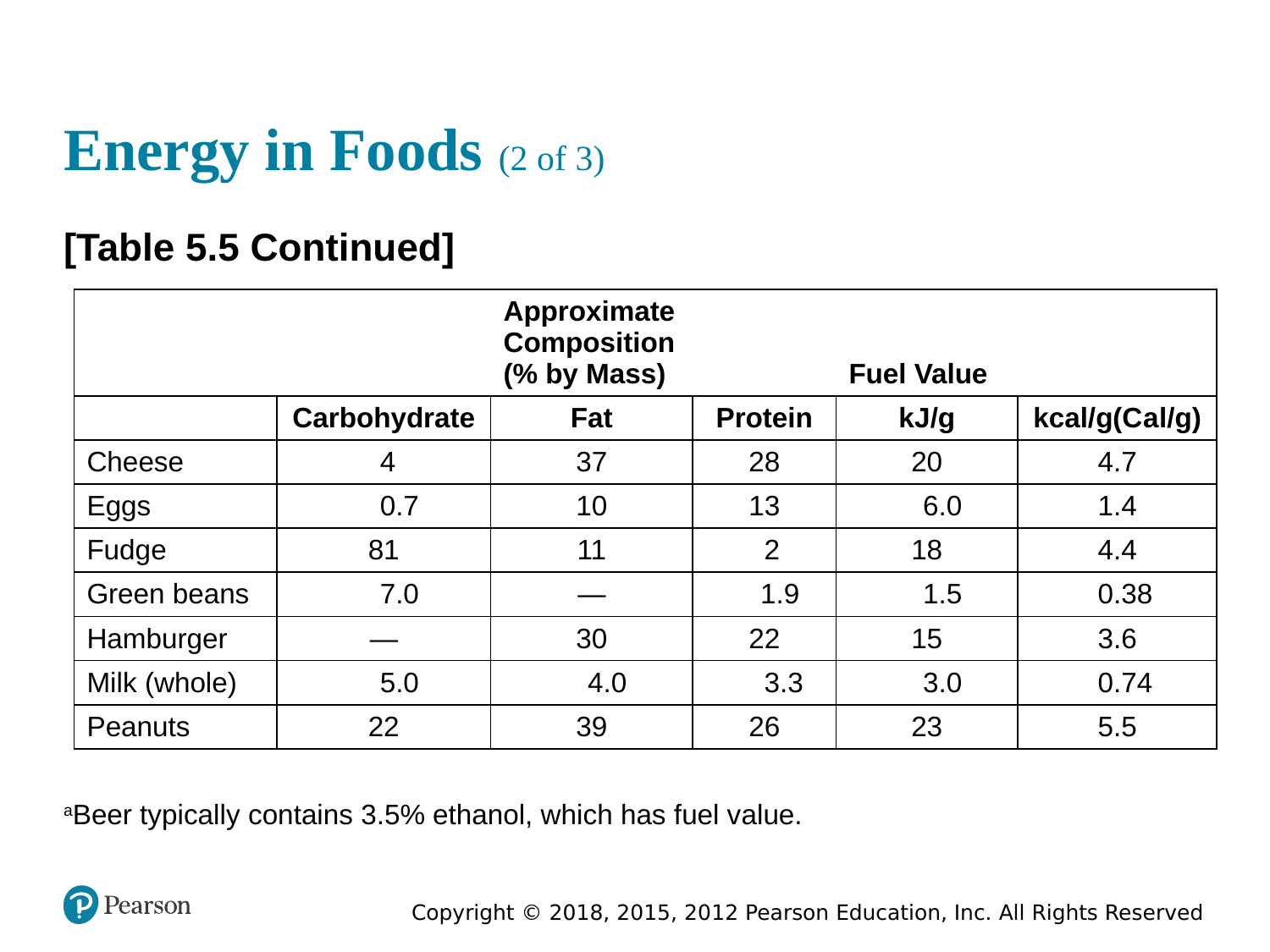

# Energy in Foods (2 of 3)
[Table 5.5 Continued]
| Blank | Blank | Approximate Composition (% by Mass) | Blank | Fuel Value | Blank |
| --- | --- | --- | --- | --- | --- |
| Blank | Carbohydrate | Fat | Protein | k J/g | kcal/g(C a l/g) |
| Cheese | 4 | 37 | 28 | 20 | 4.7 |
| Eggs | 0.7 | 10 | 13 | 6.0 | 1.4 |
| Fudge | 81 | 11 | 2 | 18 | 4.4 |
| Green beans | 7.0 | — | 1.9 | 1.5 | 0.38 |
| Hamburger | — | 30 | 22 | 15 | 3.6 |
| Milk (whole) | 5.0 | 4.0 | 3.3 | 3.0 | 0.74 |
| Peanuts | 22 | 39 | 26 | 23 | 5.5 |
aBeer typically contains 3.5% ethanol, which has fuel value.